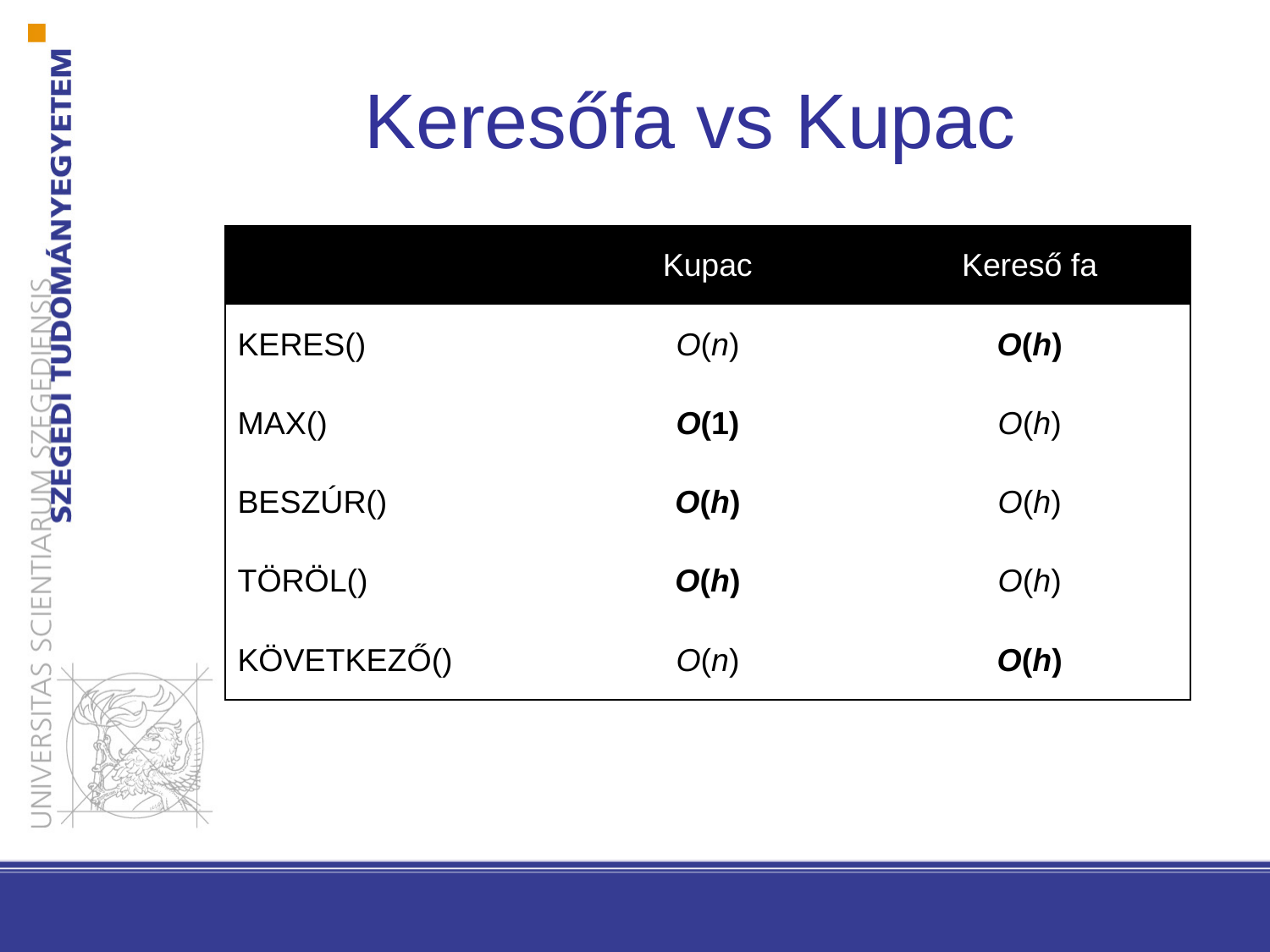

# Keresőfa vs Kupac
|  | Kupac | Kereső fa |
| --- | --- | --- |
| KERES() | O(n) | O(h) |
| MAX() | O(1) | O(h) |
| BESZÚR() | O(h) | O(h) |
| TÖRÖL() | O(h) | O(h) |
| KÖVETKEZŐ() | O(n) | O(h) |